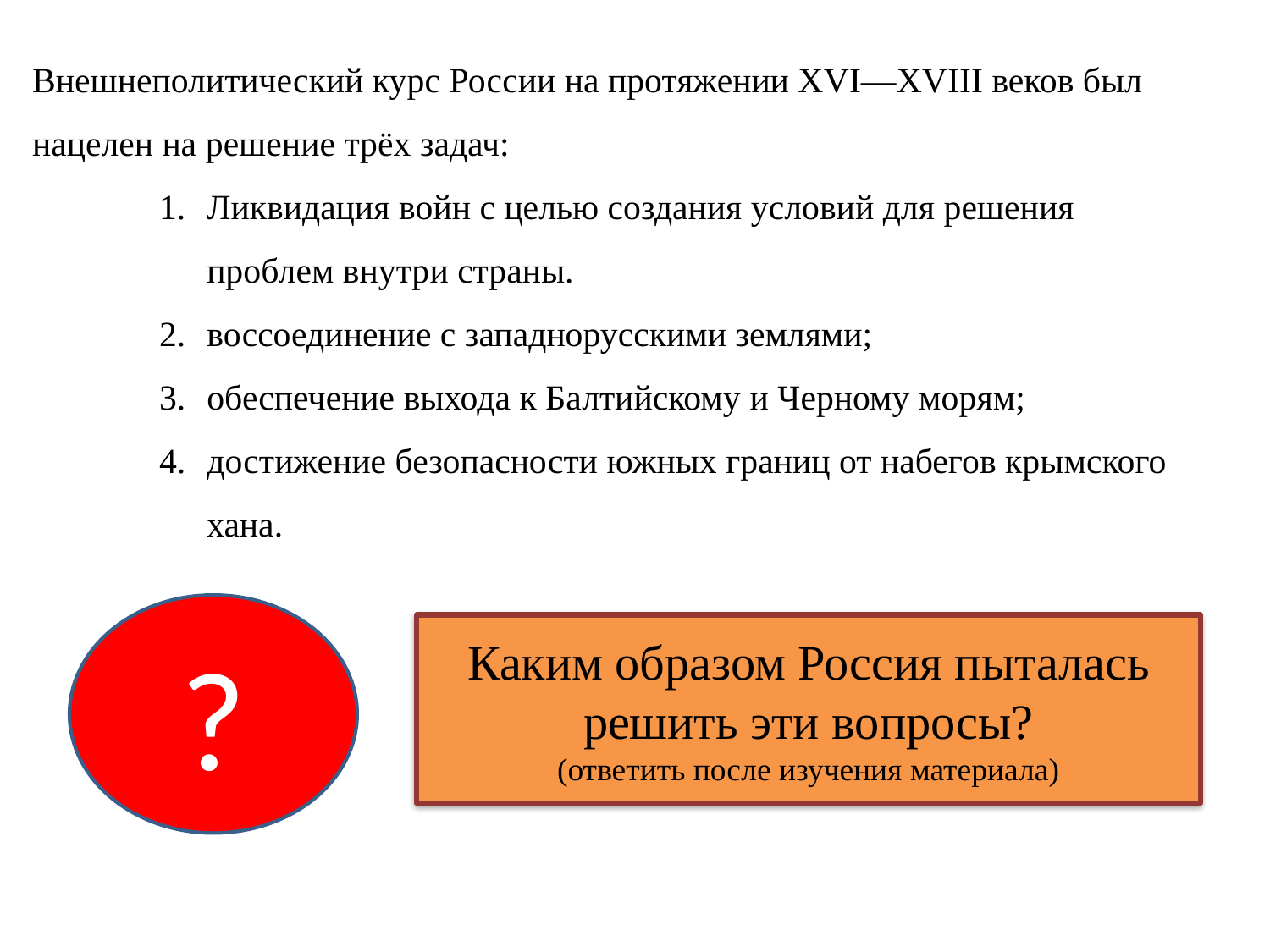

Внешнеполитический курс России на протяжении XVI—XVIII веков был нацелен на решение трёх задач:
Ликвидация войн с целью создания условий для решения проблем внутри страны.
воссоединение с западнорусскими землями;
обеспечение выхода к Балтийскому и Черному морям;
достижение безопасности южных границ от набегов крымского хана.
?
Каким образом Россия пыталась решить эти вопросы?
(ответить после изучения материала)